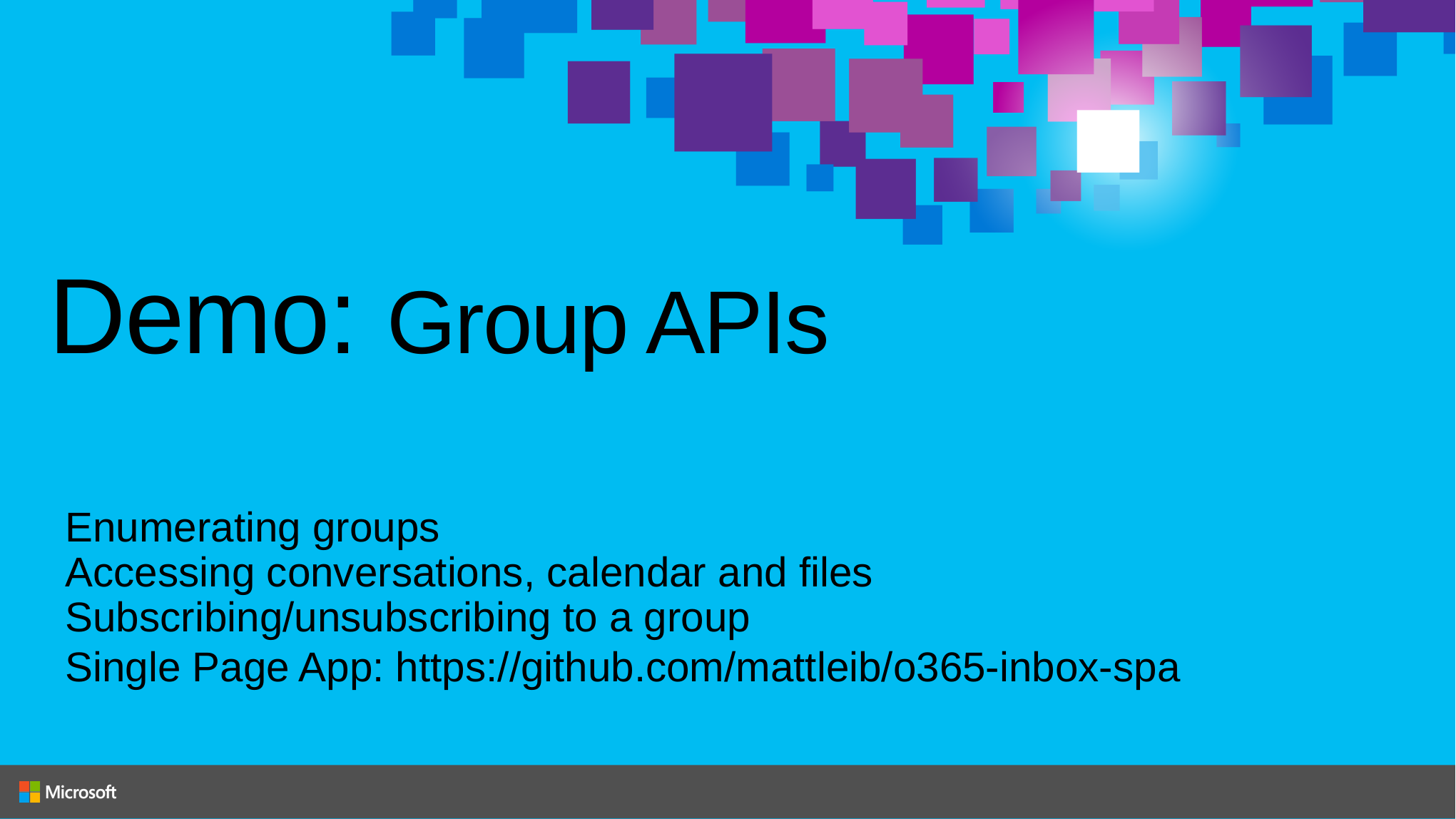

# Demo: Group APIs
Enumerating groups
Accessing conversations, calendar and files
Subscribing/unsubscribing to a group
Single Page App: https://github.com/mattleib/o365-inbox-spa